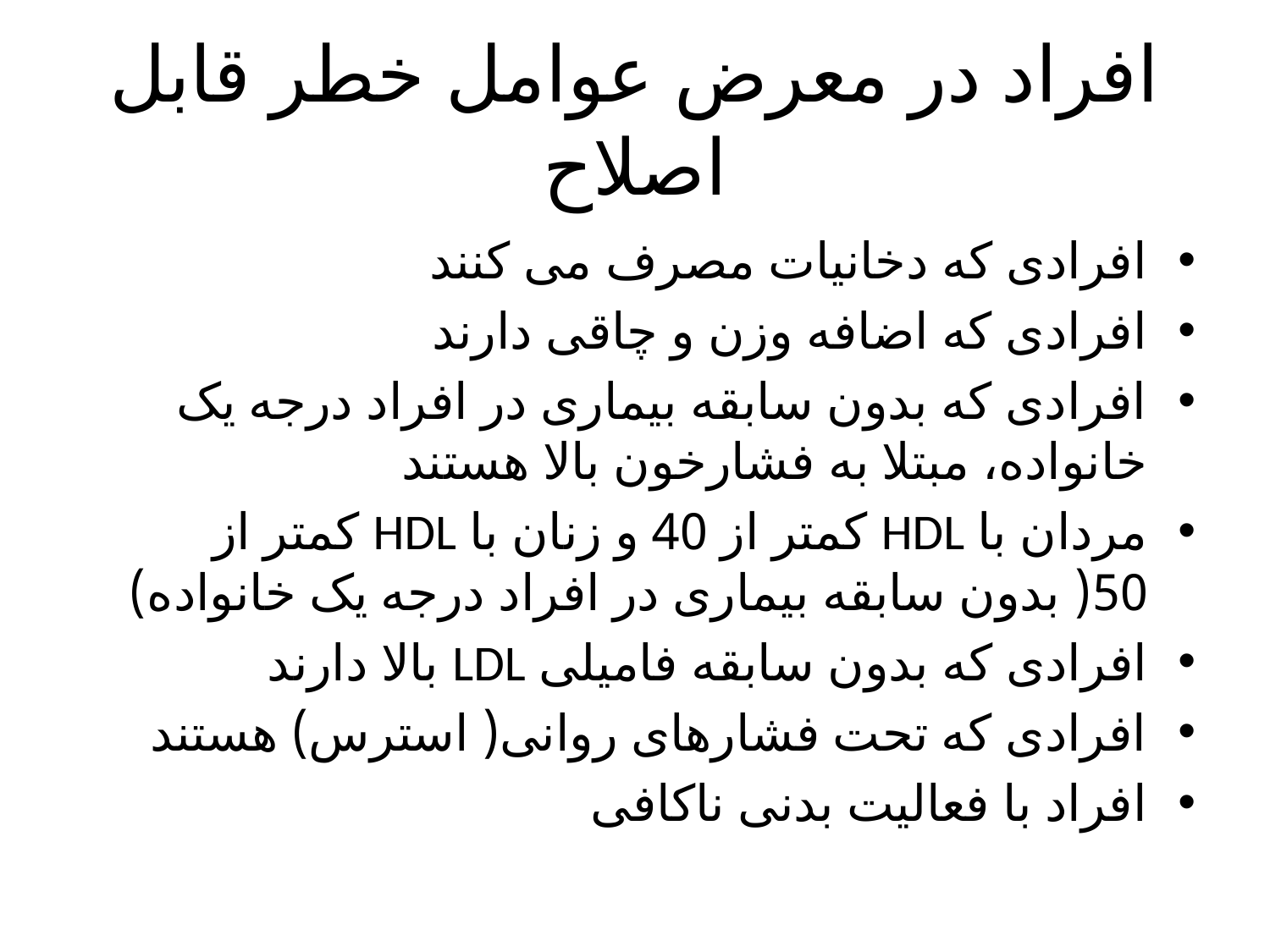

# افراد در معرض عوامل خطر قابل اصلاح
افرادی که دخانیات مصرف می کنند
افرادی که اضافه وزن و چاقی دارند
افرادی که بدون سابقه بیماری در افراد درجه یک خانواده، مبتلا به فشارخون بالا هستند
مردان با HDL کمتر از 40 و زنان با HDL کمتر از 50( بدون سابقه بیماری در افراد درجه یک خانواده)
افرادی که بدون سابقه فامیلی LDL بالا دارند
افرادی که تحت فشارهای روانی( استرس) هستند
افراد با فعالیت بدنی ناکافی